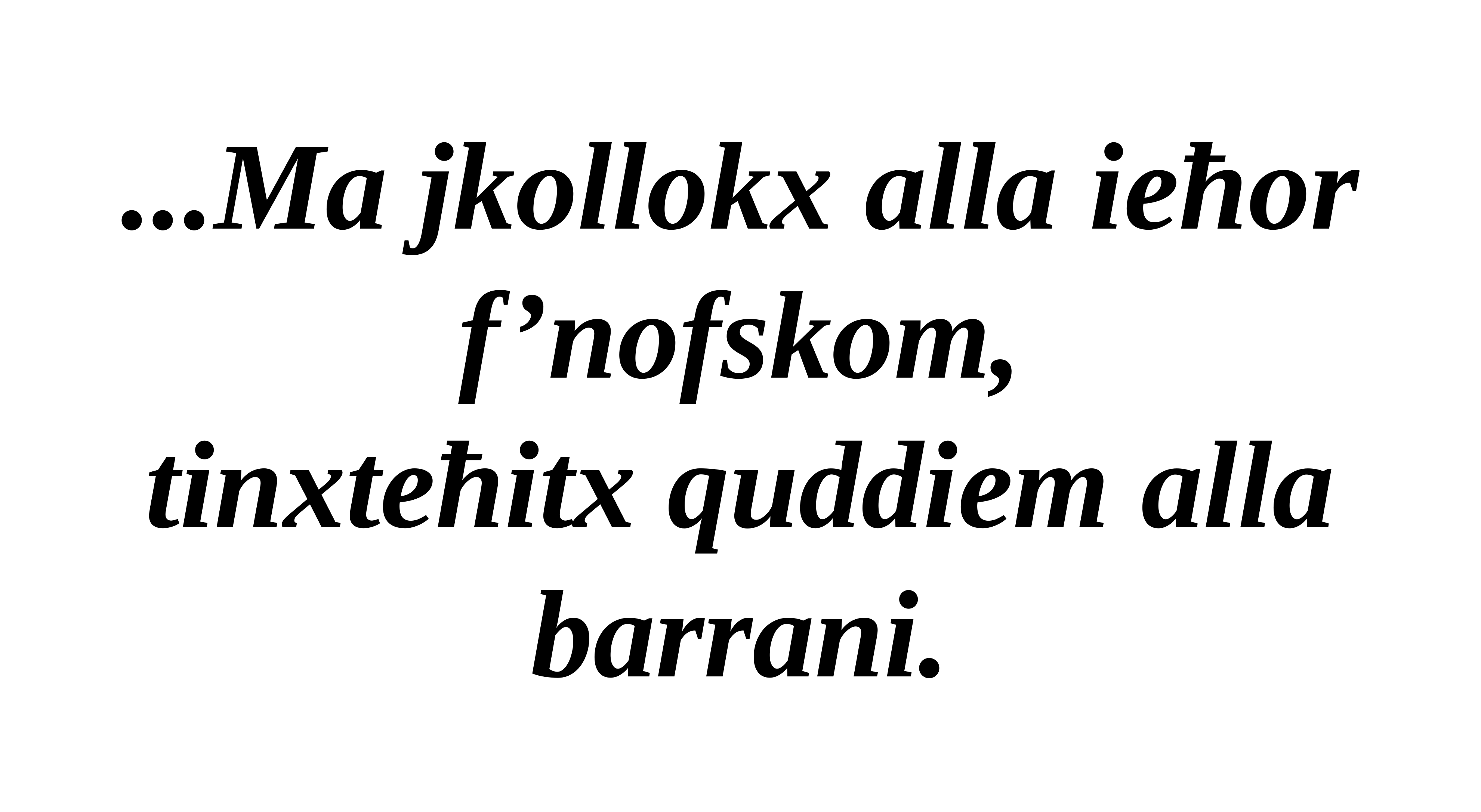

...Ma jkollokx alla ieħor f’nofskom,
tinxteħitx quddiem alla barrani.